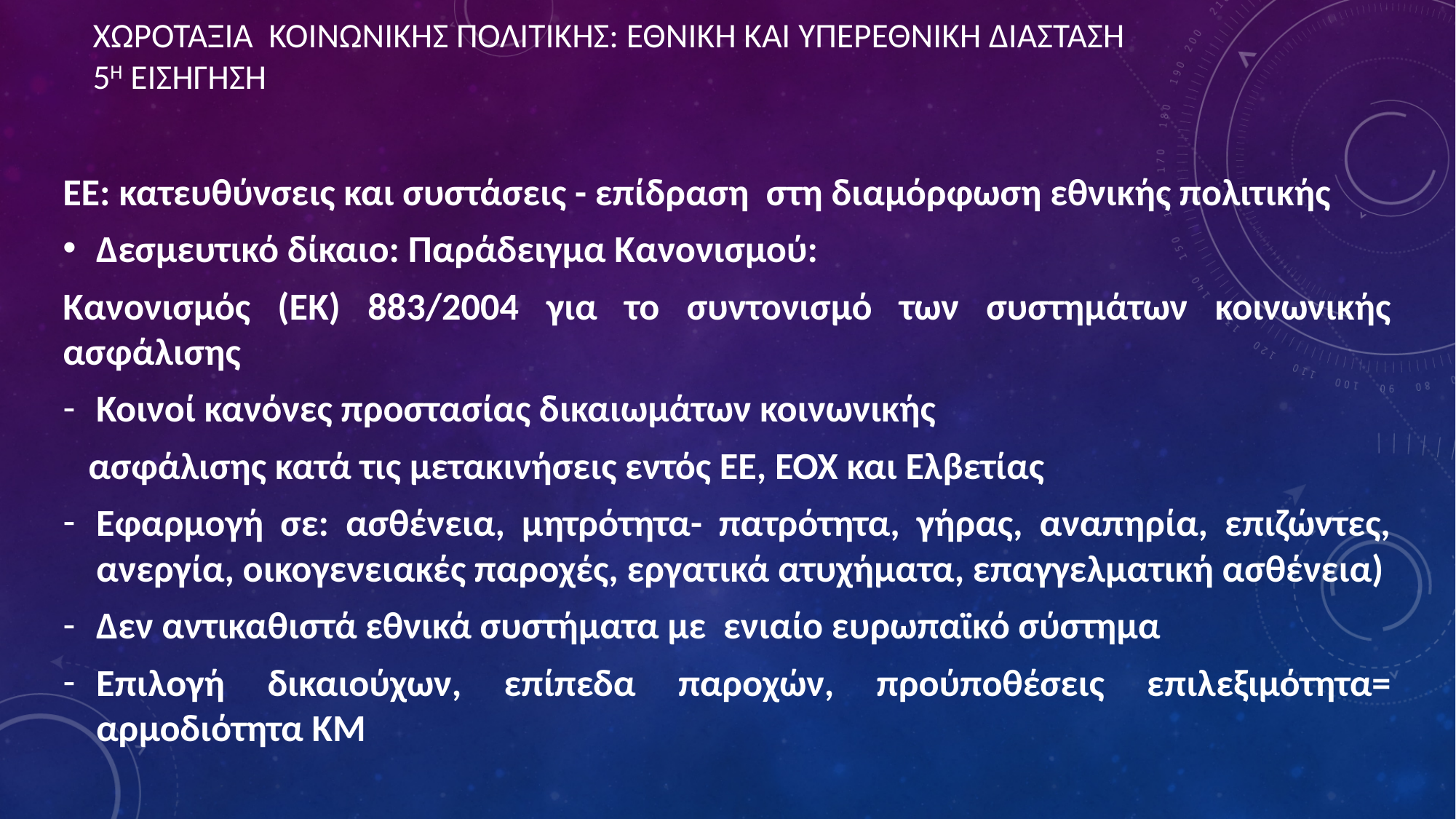

# ΧΩΡΟΤΑΞΙΑ  ΚΟΙΝΩΝΙΚΗΣ ΠΟΛΙΤΙΚΗΣ: ΕΘΝΙΚΗ ΚΑΙ ΥΠΕΡΕΘΝΙΚΗ ΔΙΑΣΤΑΣΗ 5η ΕΙΣΗΓΗΣΗ

ΕΕ: κατευθύνσεις και συστάσεις - επίδραση  στη διαμόρφωση εθνικής πολιτικής
Δεσμευτικό δίκαιο: Παράδειγμα Κανονισμού:
Κανονισμός (ΕΚ) 883/2004 για το συντονισμό των συστημάτων κοινωνικής ασφάλισης
Κοινοί κανόνες προστασίας δικαιωμάτων κοινωνικής
   ασφάλισης κατά τις μετακινήσεις εντός ΕΕ, ΕΟΧ και Ελβετίας
Εφαρμογή σε: ασθένεια, μητρότητα- πατρότητα, γήρας, αναπηρία, επιζώντες, ανεργία, οικογενειακές παροχές, εργατικά ατυχήματα, επαγγελματική ασθένεια)
Δεν αντικαθιστά εθνικά συστήματα με  ενιαίο ευρωπαϊκό σύστημα
Επιλογή δικαιούχων, επίπεδα παροχών, προύποθέσεις επιλεξιμότητα= αρμοδιότητα ΚΜ